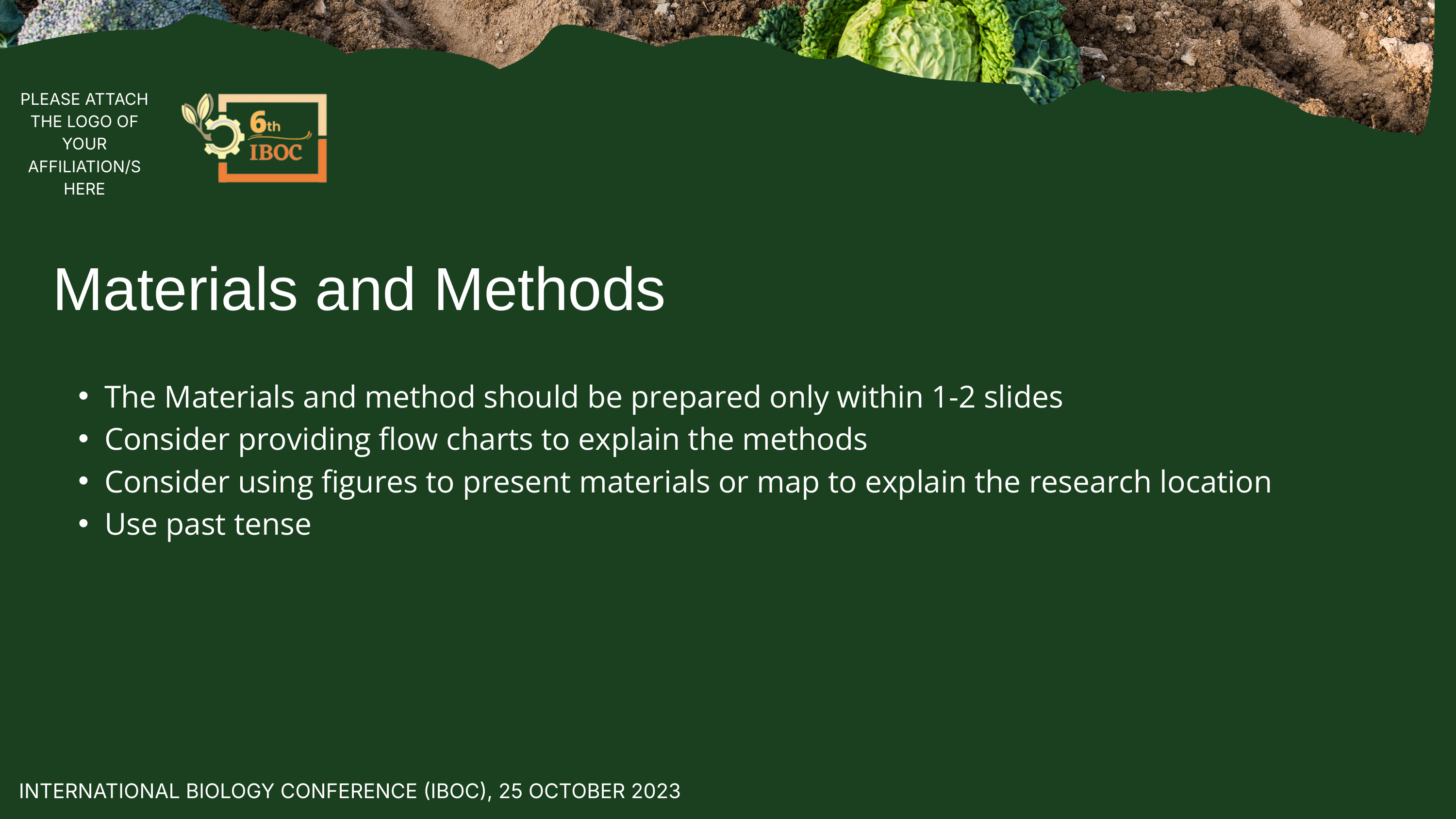

PLEASE ATTACH THE LOGO OF YOUR AFFILIATION/S HERE
Materials and Methods
The Materials and method should be prepared only within 1-2 slides
Consider providing flow charts to explain the methods
Consider using figures to present materials or map to explain the research location
Use past tense
INTERNATIONAL BIOLOGY CONFERENCE (IBOC), 25 OCTOBER 2023